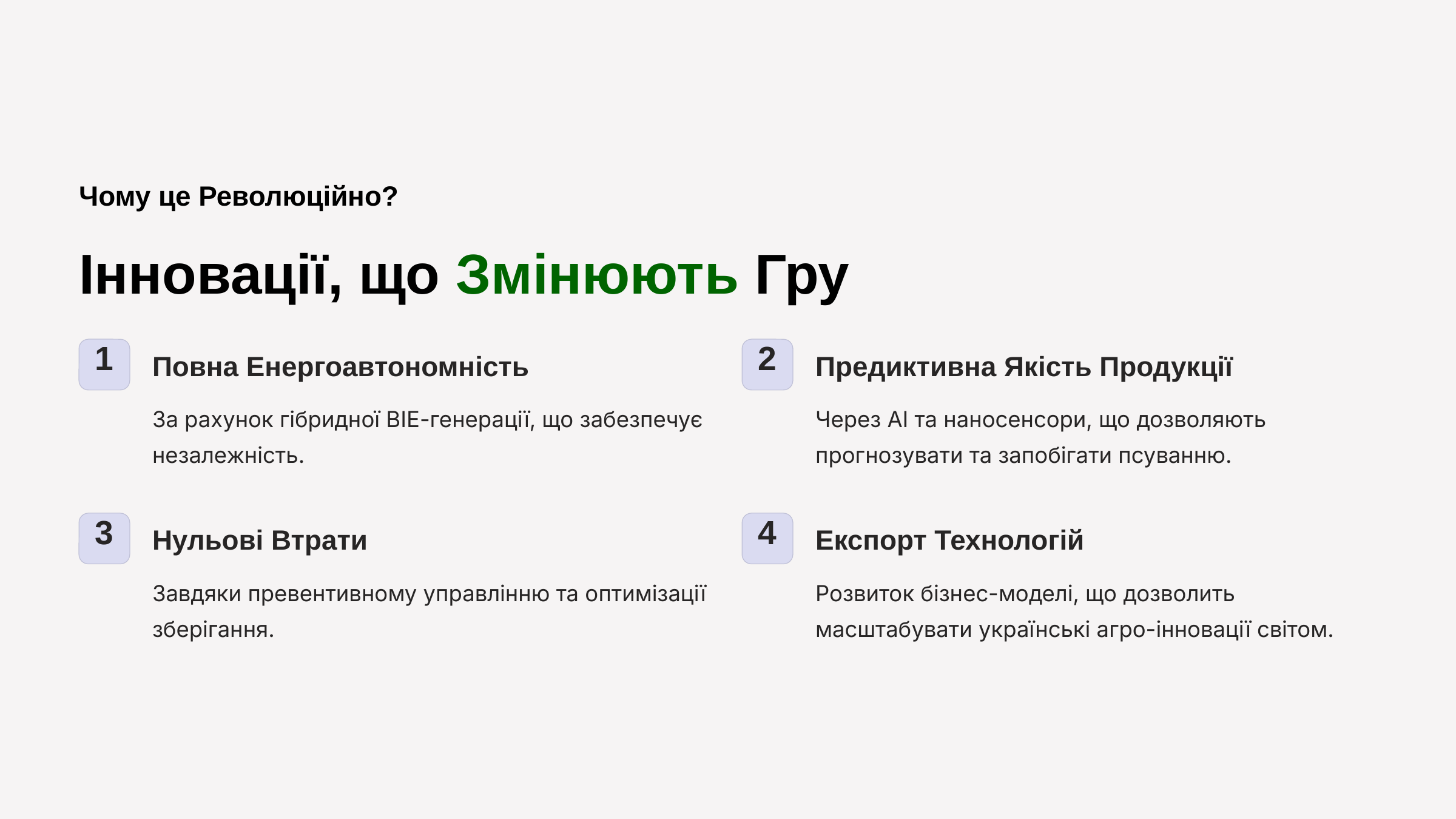

Чому це Революційно?
Інновації, що Змінюють Гру

1
2
Повна Енергоавтономність
Предиктивна Якість Продукції
За рахунок гібридної ВІЕ-генерації, що забезпечує незалежність.
Через AI та наносенсори, що дозволяють прогнозувати та запобігати псуванню.

3
4
Нульові Втрати
Експорт Технологій
Завдяки превентивному управлінню та оптимізації зберігання.
Розвиток бізнес-моделі, що дозволить масштабувати українські агро-інновації світом.